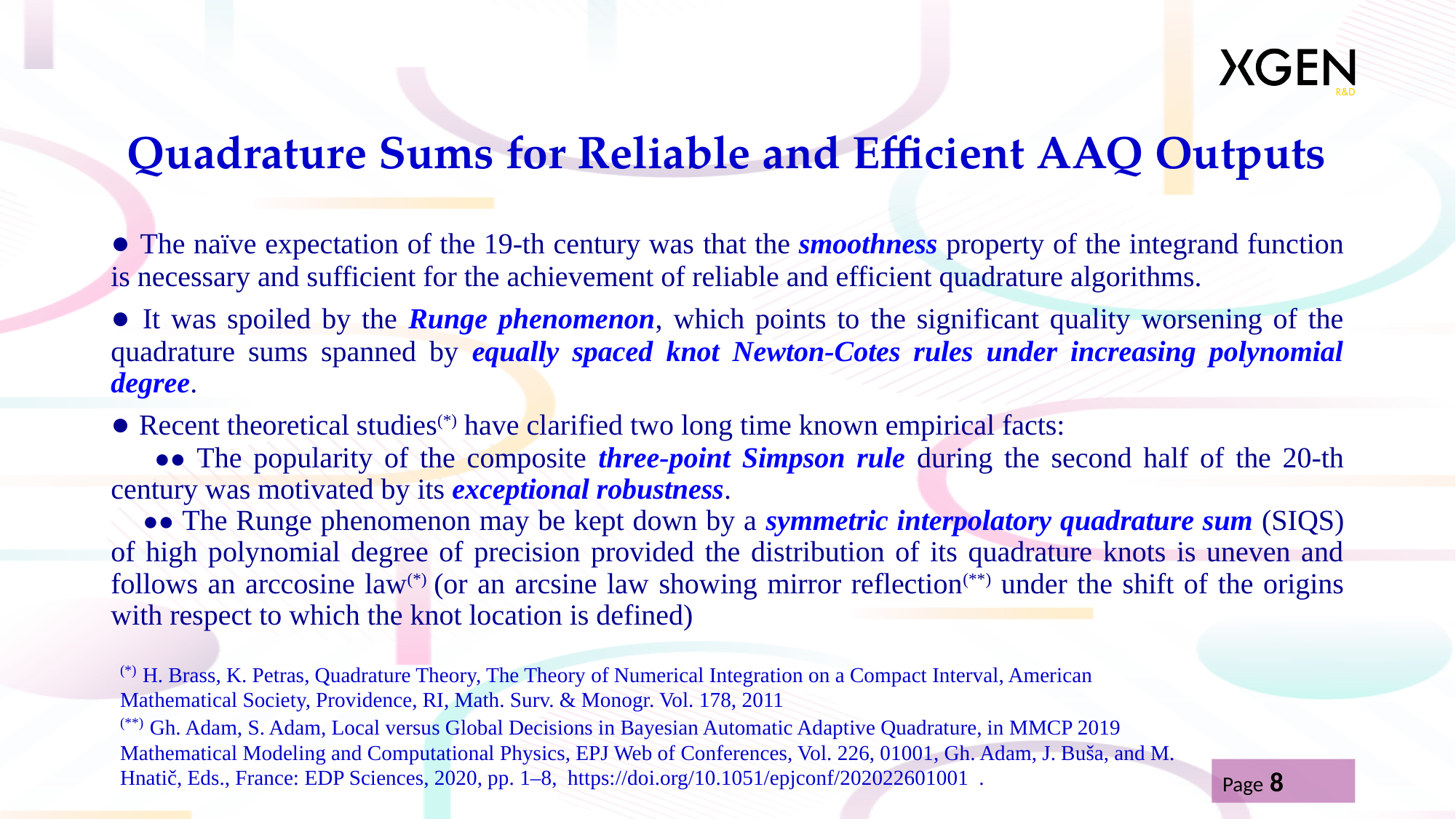

# Quadrature Sums for Reliable and Efficient AAQ Outputs
● The naïve expectation of the 19-th century was that the smoothness property of the integrand function is necessary and sufficient for the achievement of reliable and efficient quadrature algorithms.
● It was spoiled by the Runge phenomenon, which points to the significant quality worsening of the quadrature sums spanned by equally spaced knot Newton-Cotes rules under increasing polynomial degree.
● Recent theoretical studies(*) have clarified two long time known empirical facts:
    ●● The popularity of the composite three-point Simpson rule during the second half of the 20-th century was motivated by its exceptional robustness.
    ●● The Runge phenomenon may be kept down by a symmetric interpolatory quadrature sum (SIQS) of high polynomial degree of precision provided the distribution of its quadrature knots is uneven and follows an arccosine law(*) (or an arcsine law showing mirror reflection(**) under the shift of the origins with respect to which the knot location is defined)
(*) H. Brass, K. Petras, Quadrature Theory, The Theory of Numerical Integration on a Compact Interval, American Mathematical Society, Providence, RI, Math. Surv. & Monogr. Vol. 178, 2011
(**) Gh. Adam, S. Adam, Local versus Global Decisions in Bayesian Automatic Adaptive Quadrature, in MMCP 2019 Mathematical Modeling and Computational Physics, EPJ Web of Conferences, Vol. 226, 01001, Gh. Adam, J. Buša, and M. Hnatič, Eds., France: EDP Sciences, 2020, pp. 1–8,  https://doi.org/10.1051/epjconf/202022601001  .
Page 8